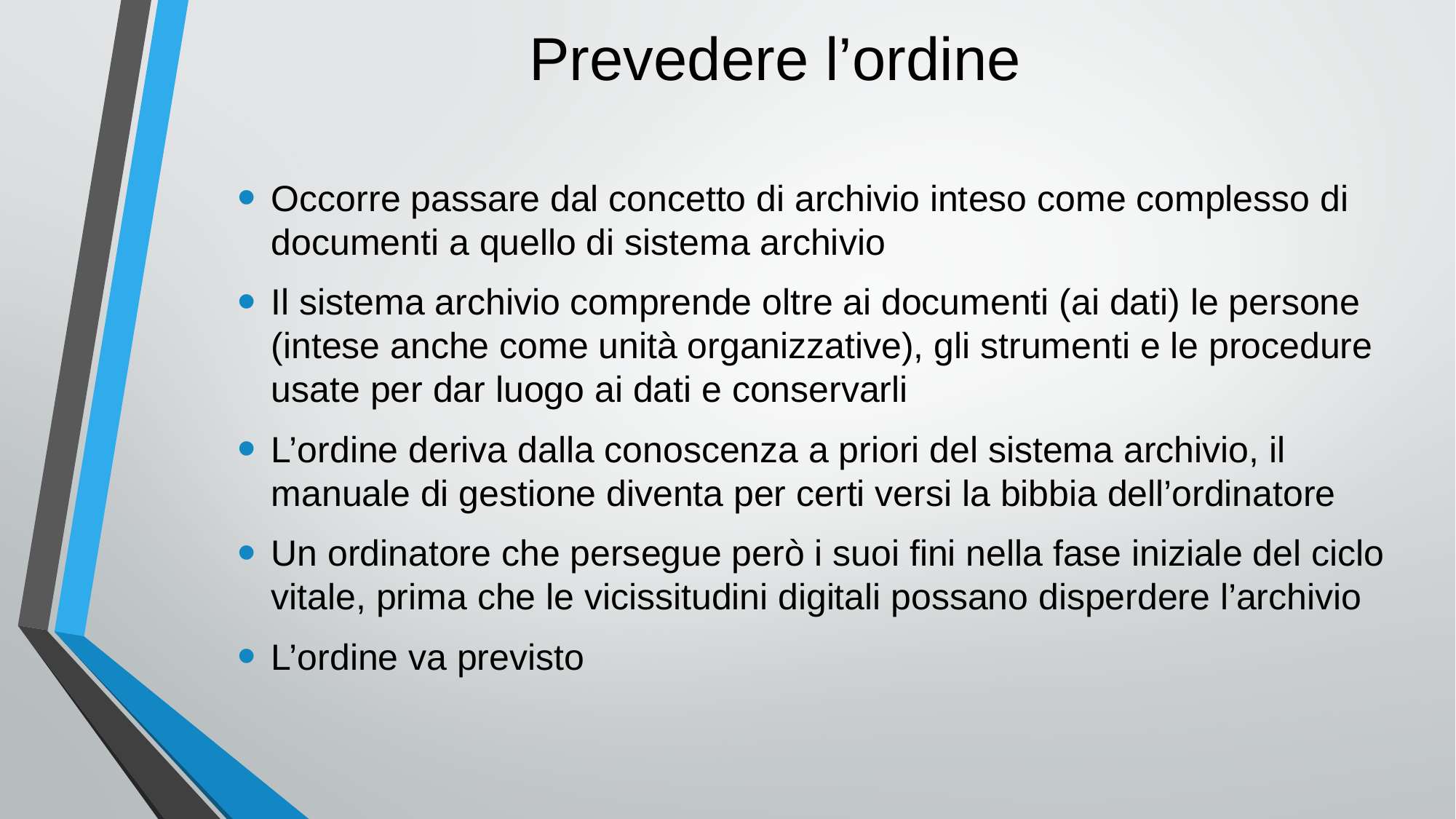

# Prevedere l’ordine
Occorre passare dal concetto di archivio inteso come complesso di documenti a quello di sistema archivio
Il sistema archivio comprende oltre ai documenti (ai dati) le persone (intese anche come unità organizzative), gli strumenti e le procedure usate per dar luogo ai dati e conservarli
L’ordine deriva dalla conoscenza a priori del sistema archivio, il manuale di gestione diventa per certi versi la bibbia dell’ordinatore
Un ordinatore che persegue però i suoi fini nella fase iniziale del ciclo vitale, prima che le vicissitudini digitali possano disperdere l’archivio
L’ordine va previsto